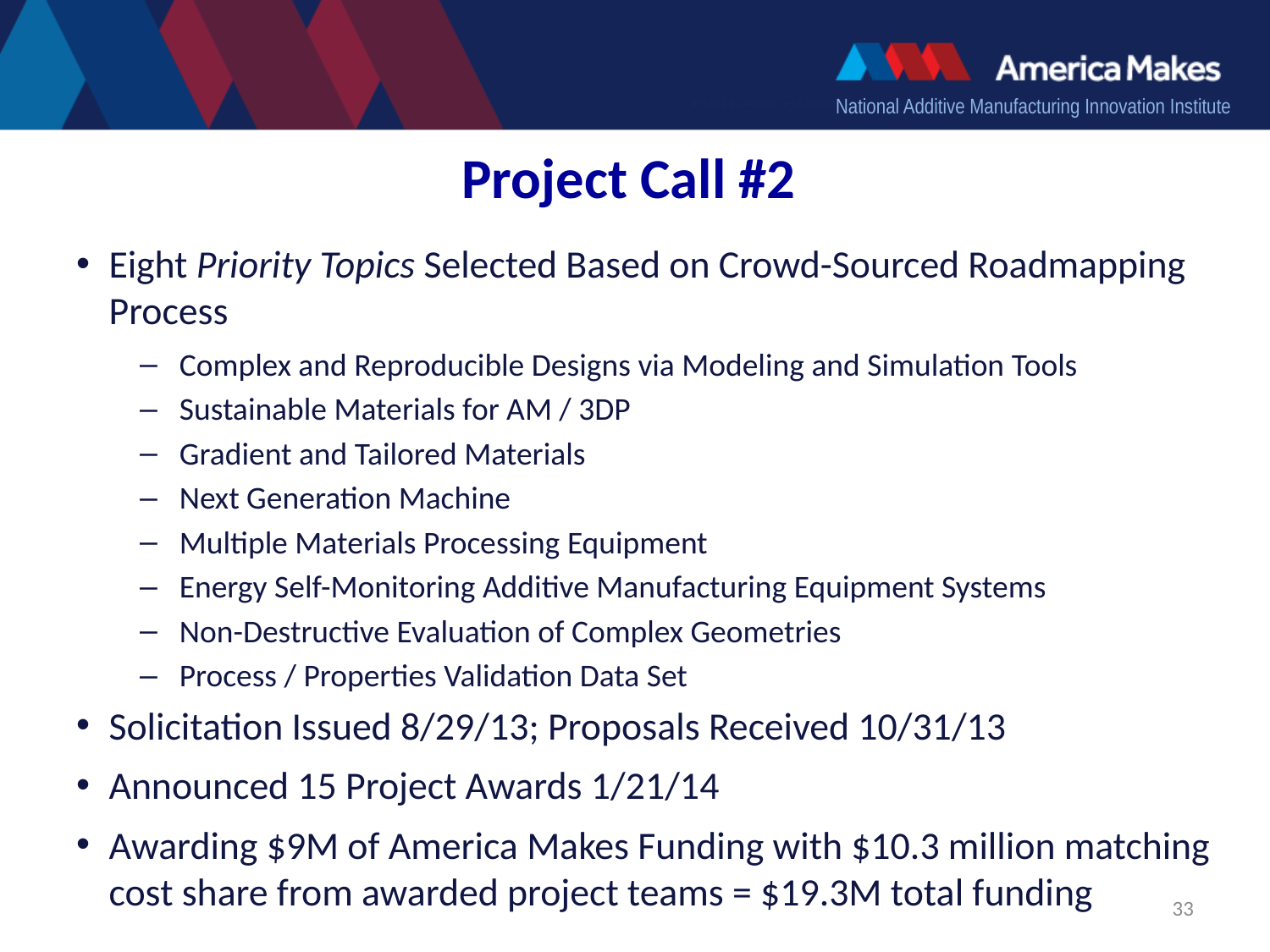

# Project Call #2
Eight Priority Topics Selected Based on Crowd-Sourced Roadmapping Process
Complex and Reproducible Designs via Modeling and Simulation Tools
Sustainable Materials for AM / 3DP
Gradient and Tailored Materials
Next Generation Machine
Multiple Materials Processing Equipment
Energy Self-Monitoring Additive Manufacturing Equipment Systems
Non-Destructive Evaluation of Complex Geometries
Process / Properties Validation Data Set
Solicitation Issued 8/29/13; Proposals Received 10/31/13
Announced 15 Project Awards 1/21/14
Awarding $9M of America Makes Funding with $10.3 million matching cost share from awarded project teams = $19.3M total funding

33